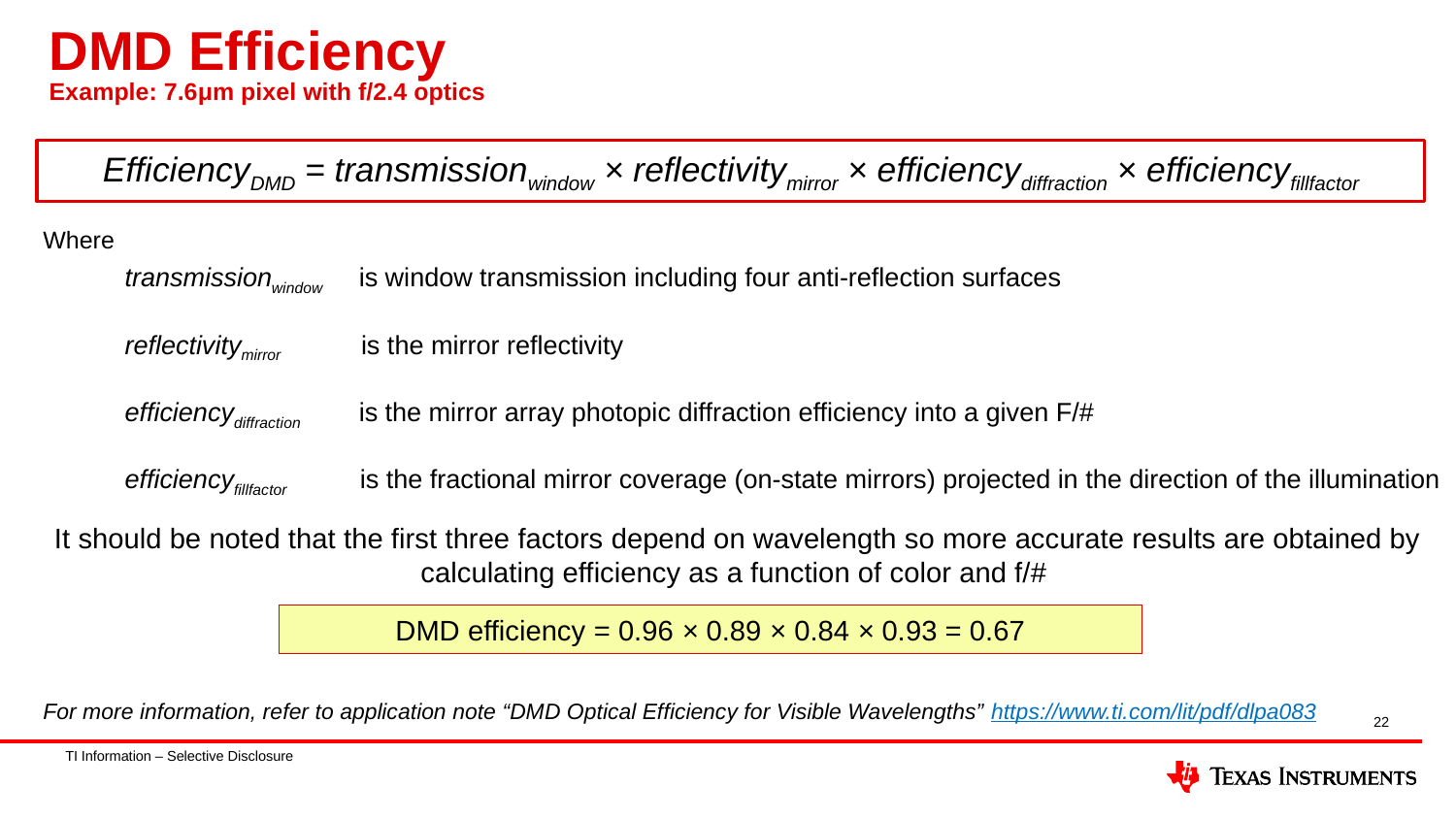

# DMD Efficiency Example: 7.6μm pixel with f/2.4 optics
EfficiencyDMD = transmissionwindow × reflectivitymirror × efficiencydiffraction × efficiencyfillfactor
Where

transmissionwindow     is window transmission including four anti-reflection surfaces

reflectivitymirror           is the mirror reflectivity

efficiencydiffraction        is the mirror array photopic diffraction efficiency into a given F/#

efficiencyfillfactor          is the fractional mirror coverage (on-state mirrors) projected in the direction of the illumination

It should be noted that the first three factors depend on wavelength so more accurate results are obtained by calculating efficiency as a function of color and f/#
DMD efficiency = 0.96 × 0.89 × 0.84 × 0.93 = 0.67
For more information, refer to application note “DMD Optical Efficiency for Visible Wavelengths” https://www.ti.com/lit/pdf/dlpa083
22